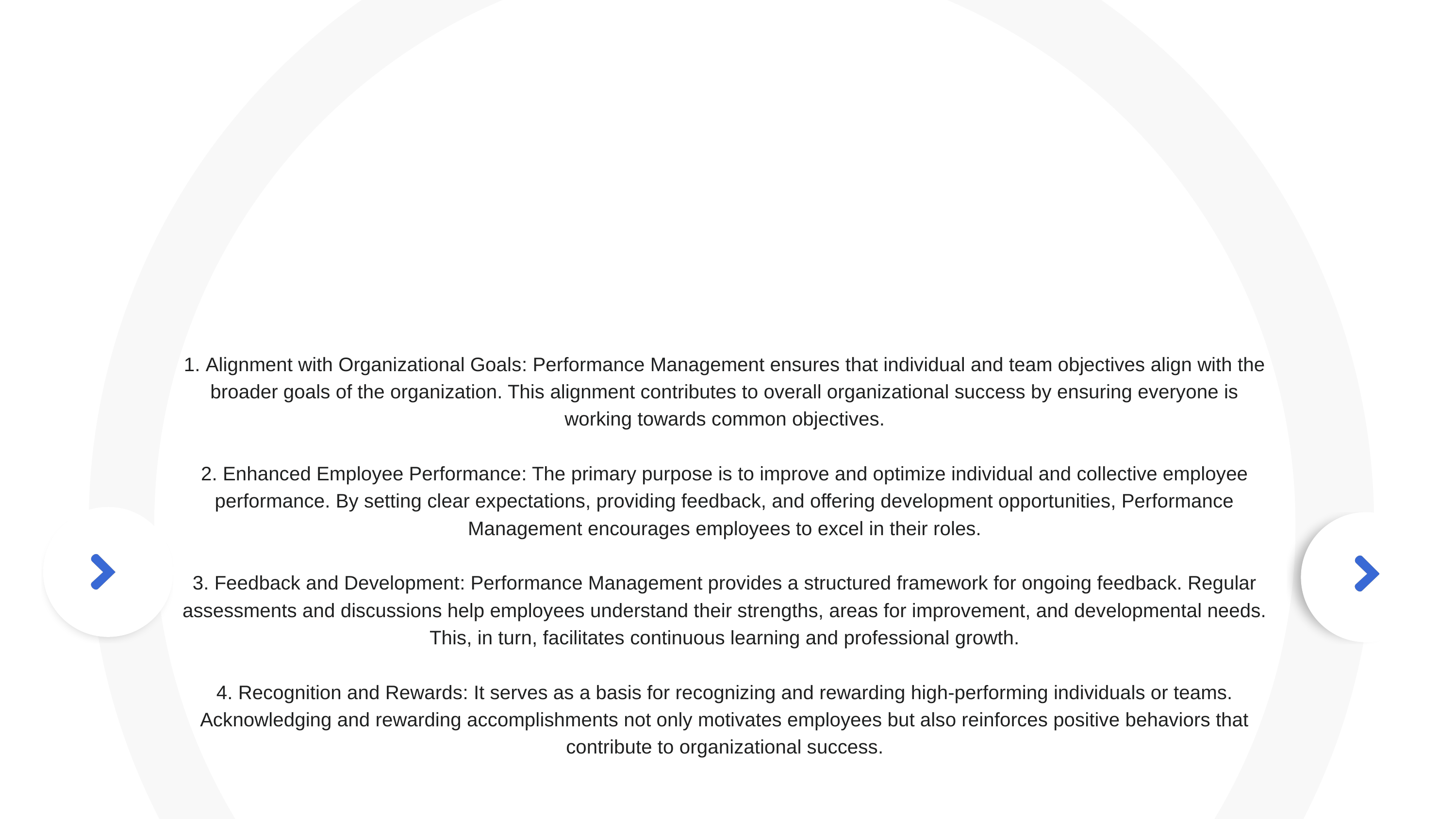

1. Alignment with Organizational Goals: Performance Management ensures that individual and team objectives align with the broader goals of the organization. This alignment contributes to overall organizational success by ensuring everyone is working towards common objectives.

2. Enhanced Employee Performance: The primary purpose is to improve and optimize individual and collective employee performance. By setting clear expectations, providing feedback, and offering development opportunities, Performance Management encourages employees to excel in their roles.

3. Feedback and Development: Performance Management provides a structured framework for ongoing feedback. Regular assessments and discussions help employees understand their strengths, areas for improvement, and developmental needs. This, in turn, facilitates continuous learning and professional growth.

4. Recognition and Rewards: It serves as a basis for recognizing and rewarding high-performing individuals or teams. Acknowledging and rewarding accomplishments not only motivates employees but also reinforces positive behaviors that contribute to organizational success.